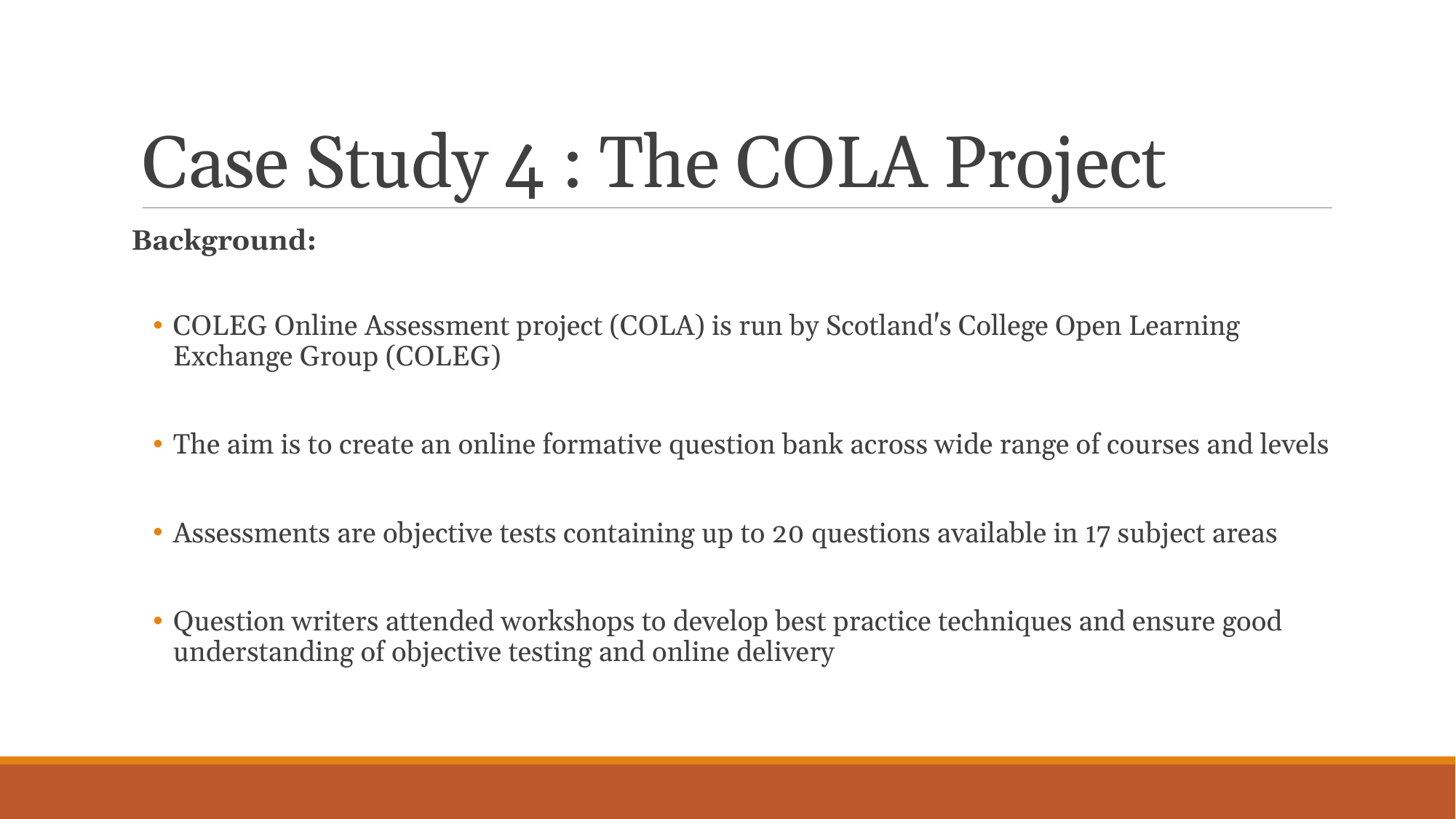

# Case Study 4 : The COLA Project
Background:

COLEG Online Assessment project (COLA) is run by Scotland's College Open Learning Exchange Group (COLEG)

The aim is to create an online formative question bank across wide range of courses and levels

Assessments are objective tests containing up to 20 questions available in 17 subject areas

Question writers attended workshops to develop best practice techniques and ensure good understanding of objective testing and online delivery